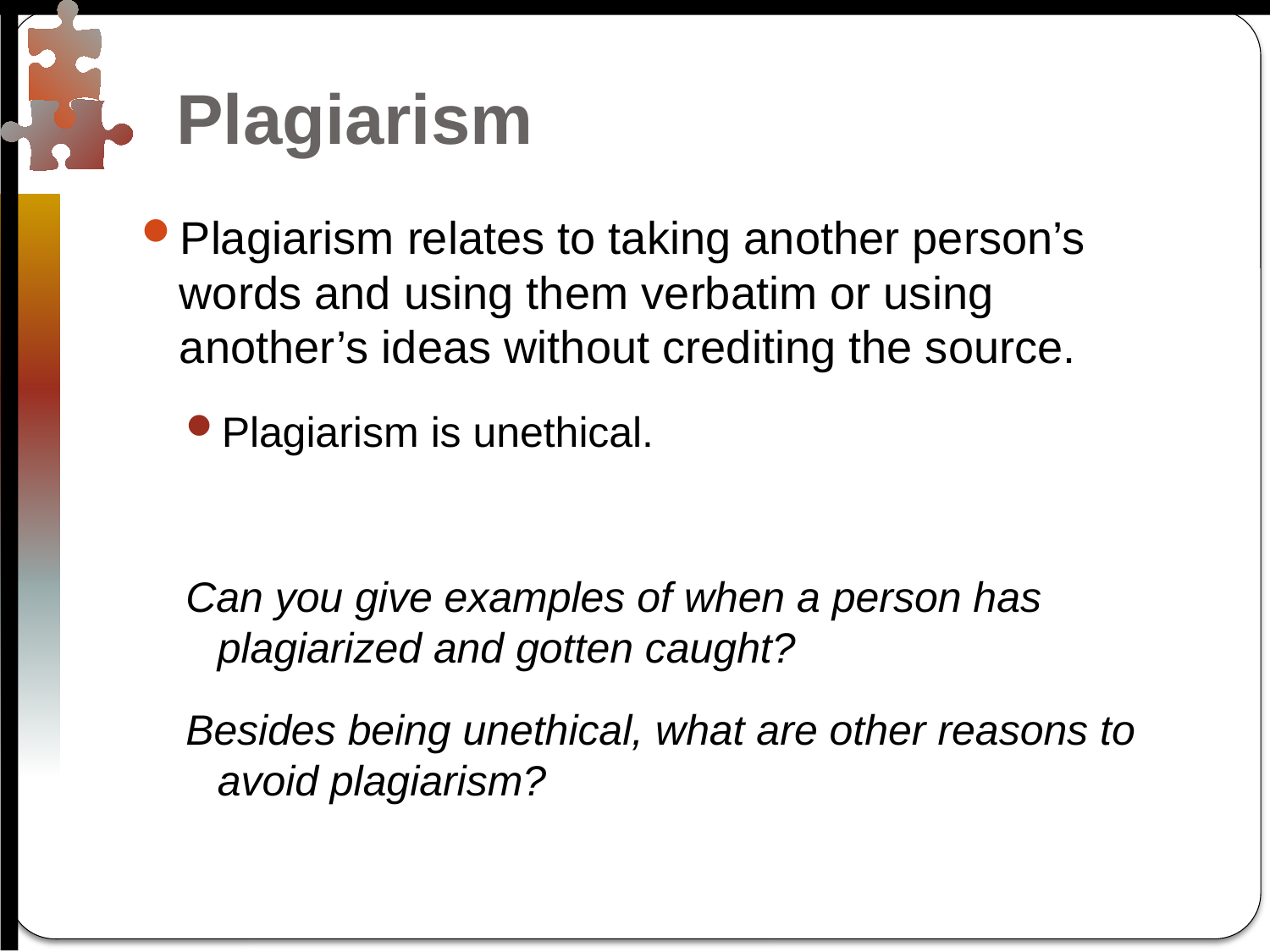

# Plagiarism
Plagiarism relates to taking another person’s words and using them verbatim or using another’s ideas without crediting the source.
Plagiarism is unethical.

Can you give examples of when a person has plagiarized and gotten caught?
Besides being unethical, what are other reasons to avoid plagiarism?